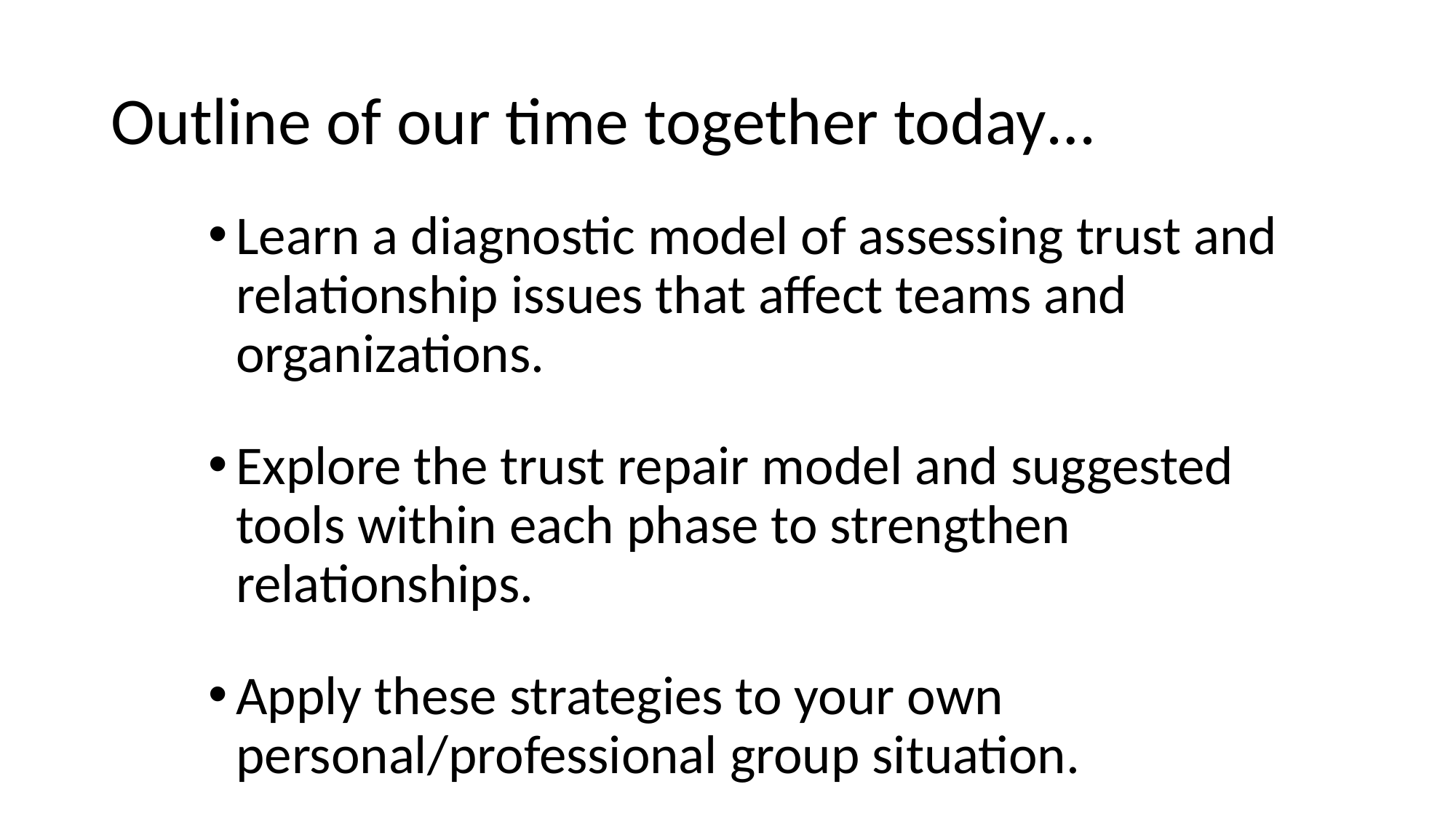

# Outline of our time together today…
Learn a diagnostic model of assessing trust and relationship issues that affect teams and organizations.

Explore the trust repair model and suggested tools within each phase to strengthen relationships.

Apply these strategies to your own personal/professional group situation.